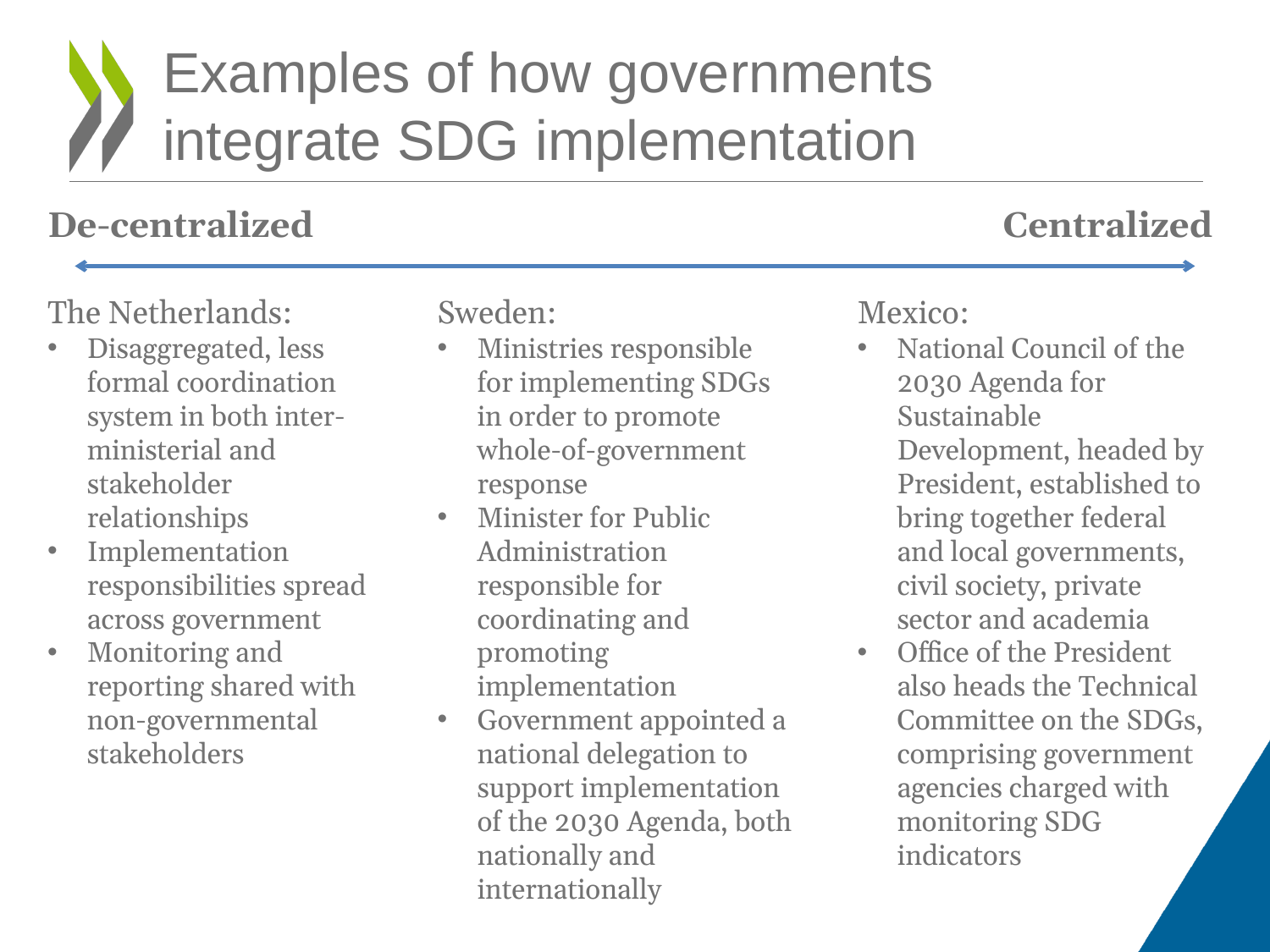

# Examples of how governments integrate SDG implementation
De-centralized
Centralized
Mexico:
National Council of the 2030 Agenda for Sustainable Development, headed by President, established to bring together federal and local governments, civil society, private sector and academia
Office of the President also heads the Technical Committee on the SDGs, comprising government agencies charged with monitoring SDG indicators
The Netherlands:
Disaggregated, less formal coordination system in both inter-ministerial and stakeholder relationships
Implementation responsibilities spread across government
Monitoring and reporting shared with non-governmental stakeholders
Sweden:
Ministries responsible for implementing SDGs in order to promote whole-of-government response
Minister for Public Administration responsible for coordinating and promoting implementation
Government appointed a national delegation to support implementation of the 2030 Agenda, both nationally and internationally